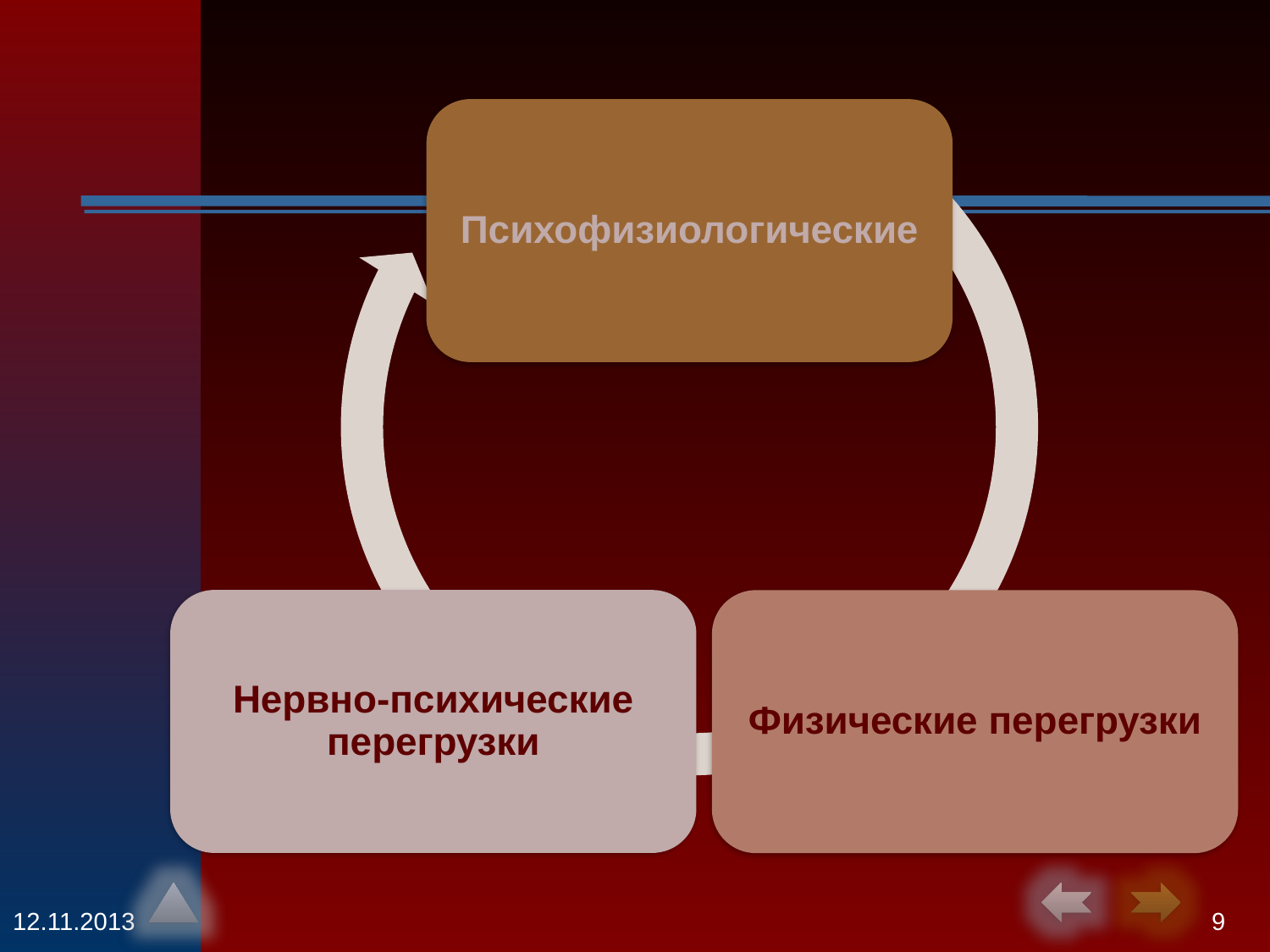

#
Психофизиологические
Физические перегрузки
Нервно-психические перегрузки

12.11.2013

9